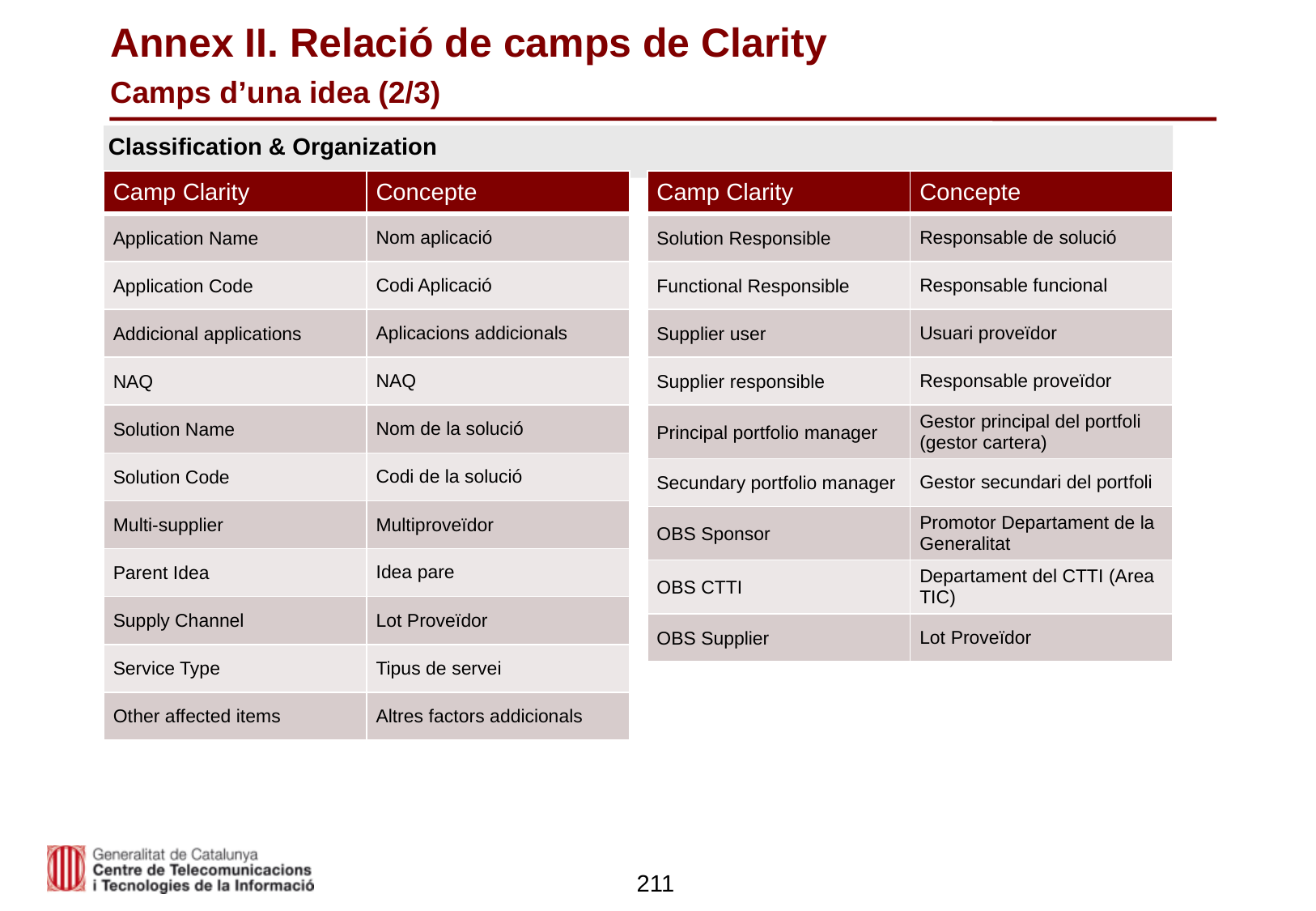

# Annex II. Relació de camps de Clarity Camps d’una idea (2/3)
Classification & Organization
| Camp Clarity | Concepte |
| --- | --- |
| Application Name | Nom aplicació |
| Application Code | Codi Aplicació |
| Addicional applications | Aplicacions addicionals |
| NAQ | NAQ |
| Solution Name | Nom de la solució |
| Solution Code | Codi de la solució |
| Multi-supplier | Multiproveïdor |
| Parent Idea | Idea pare |
| Supply Channel | Lot Proveïdor |
| Service Type | Tipus de servei |
| Other affected items | Altres factors addicionals |
| Camp Clarity | Concepte |
| --- | --- |
| Solution Responsible | Responsable de solució |
| Functional Responsible | Responsable funcional |
| Supplier user | Usuari proveïdor |
| Supplier responsible | Responsable proveïdor |
| Principal portfolio manager | Gestor principal del portfoli (gestor cartera) |
| Secundary portfolio manager | Gestor secundari del portfoli |
| OBS Sponsor | Promotor Departament de la Generalitat |
| OBS CTTI | Departament del CTTI (Area TIC) |
| OBS Supplier | Lot Proveïdor |
211